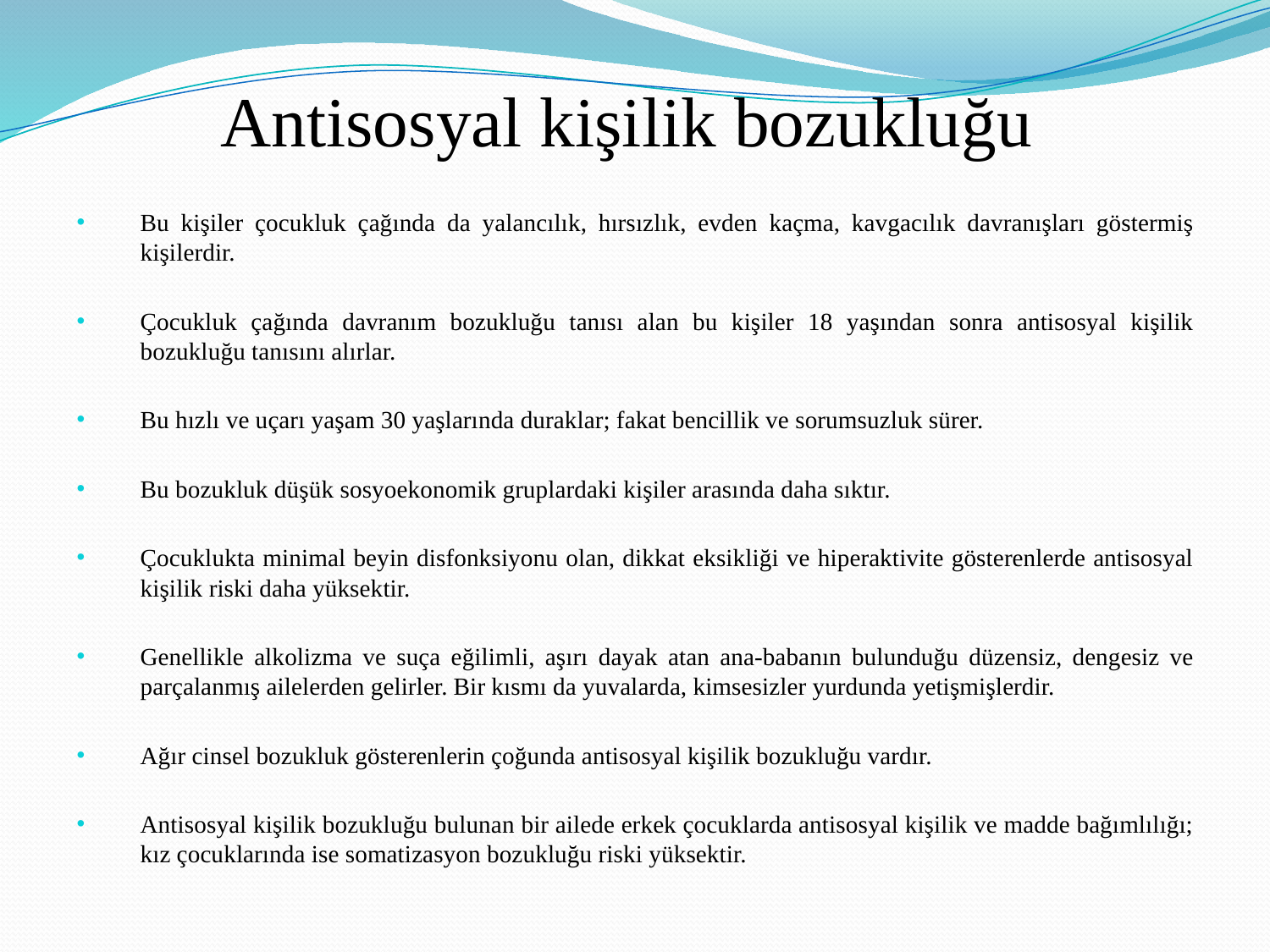

# Antisosyal kişilik bozukluğu

Bu kişiler çocukluk çağında da yalancılık, hırsızlık, evden kaçma, kavgacılık davranışları göstermiş kişilerdir.

Çocukluk çağında davranım bozukluğu tanısı alan bu kişiler 18 yaşından sonra antisosyal kişilik bozukluğu tanısını alırlar.

Bu hızlı ve uçarı yaşam 30 yaşlarında duraklar; fakat bencillik ve sorumsuzluk sürer.

Bu bozukluk düşük sosyoekonomik gruplardaki kişiler arasında daha sıktır.

Çocuklukta minimal beyin disfonksiyonu olan, dikkat eksikliği ve hiperaktivite gösterenlerde antisosyal kişilik riski daha yüksektir.

Genellikle alkolizma ve suça eğilimli, aşırı dayak atan ana-babanın bulunduğu düzensiz, dengesiz ve parçalanmış ailelerden gelirler. Bir kısmı da yuvalarda, kimsesizler yurdunda yetişmişlerdir.

Ağır cinsel bozukluk gösterenlerin çoğunda antisosyal kişilik bozukluğu vardır.

Antisosyal kişilik bozukluğu bulunan bir ailede erkek çocuklarda antisosyal kişilik ve madde bağımlılığı; kız çocuklarında ise somatizasyon bozukluğu riski yüksektir.